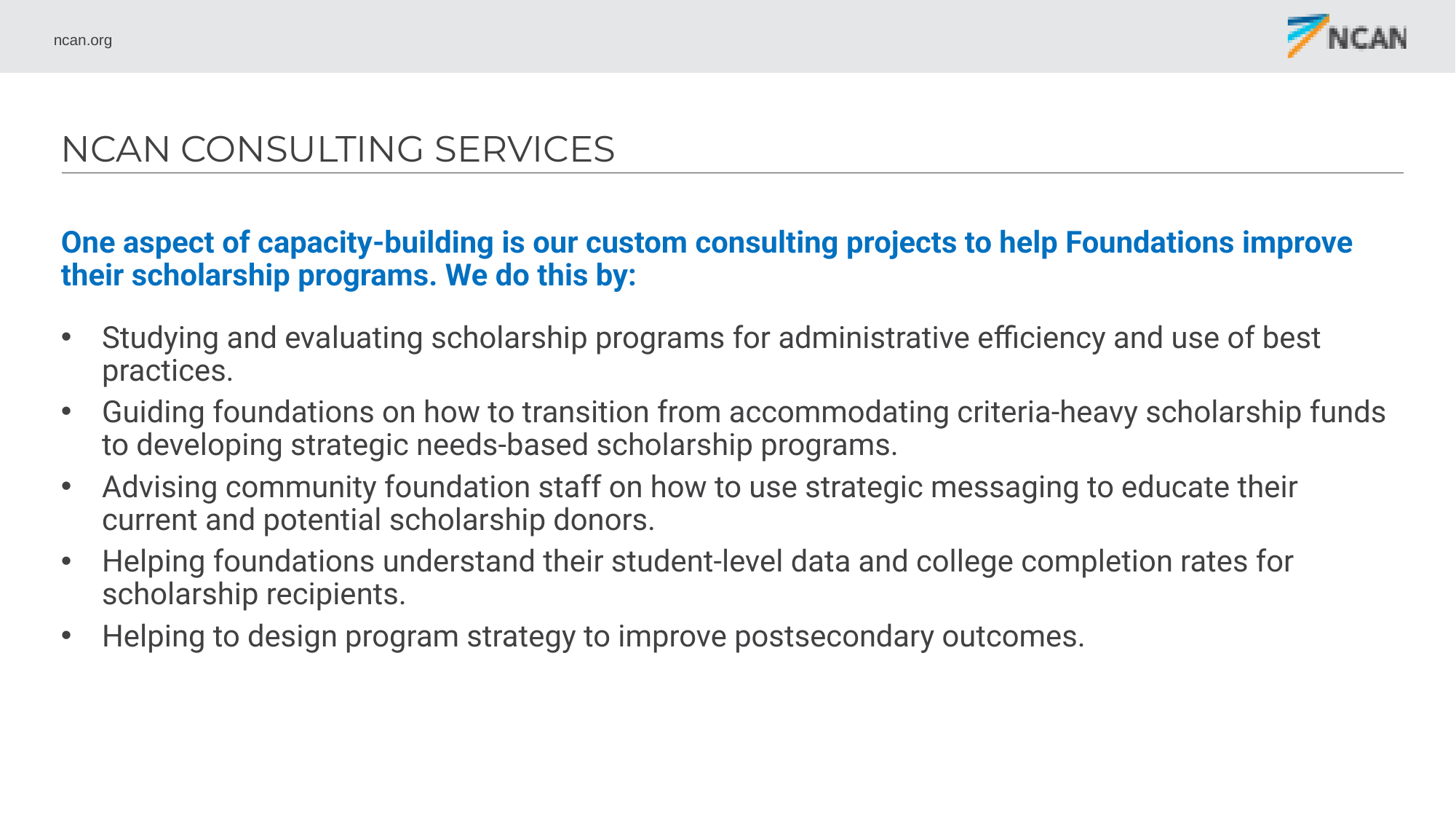

# Ncan consulting services
One aspect of capacity-building is our custom consulting projects to help Foundations improve their scholarship programs. We do this by:

Studying and evaluating scholarship programs for administrative efficiency and use of best practices.
Guiding foundations on how to transition from accommodating criteria-heavy scholarship funds to developing strategic needs-based scholarship programs.
Advising community foundation staff on how to use strategic messaging to educate their current and potential scholarship donors.
Helping foundations understand their student-level data and college completion rates for scholarship recipients.
Helping to design program strategy to improve postsecondary outcomes.